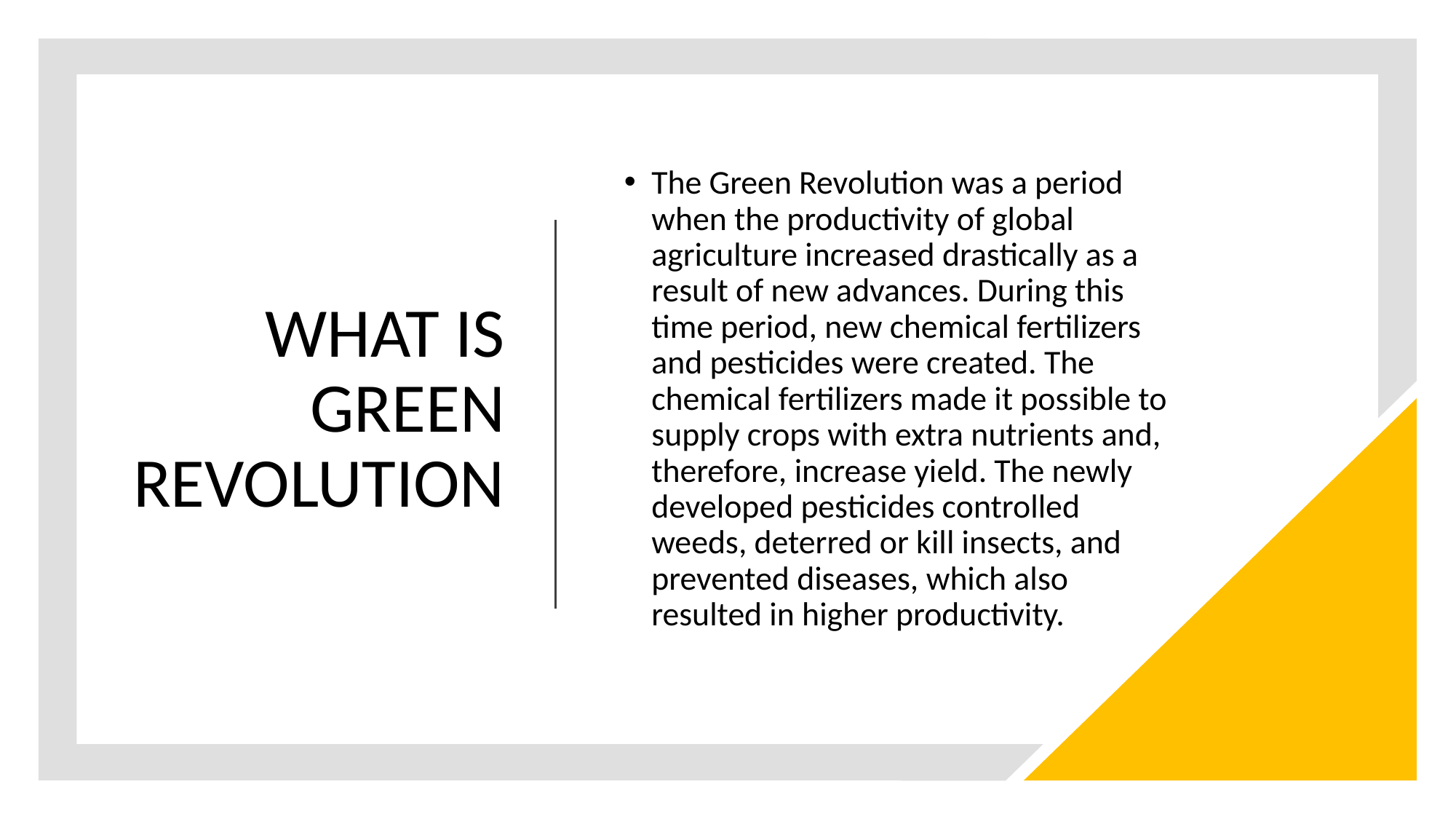

# WHAT IS GREEN REVOLUTION
The Green Revolution was a period when the productivity of global agriculture increased drastically as a result of new advances. During this time period, new chemical fertilizers and pesticides were created. The chemical fertilizers made it possible to supply crops with extra nutrients and, therefore, increase yield. The newly developed pesticides controlled weeds, deterred or kill insects, and prevented diseases, which also resulted in higher productivity.